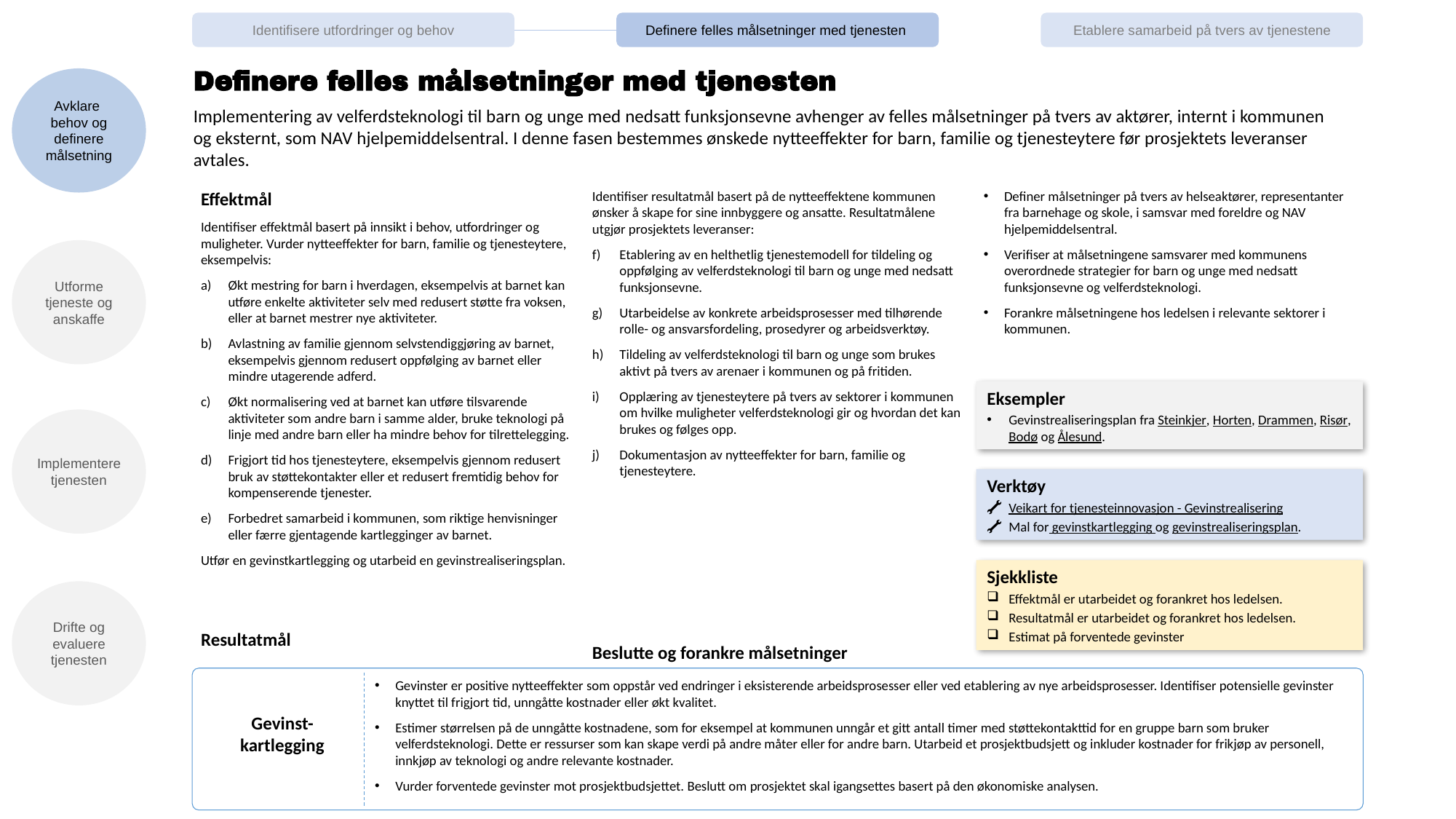

Identifisere utfordringer og behov
Definere felles målsetninger med tjenesten
Etablere samarbeid på tvers av tjenestene
Definere felles målsetninger med tjenesten
Avklare
behov og definere målsetning
Implementering av velferdsteknologi til barn og unge med nedsatt funksjonsevne avhenger av felles målsetninger på tvers av aktører, internt i kommunen og eksternt, som NAV hjelpemiddelsentral. I denne fasen bestemmes ønskede nytteeffekter for barn, familie og tjenesteytere før prosjektets leveranser avtales.
Effektmål
Identifiser effektmål basert på innsikt i behov, utfordringer og muligheter. Vurder nytteeffekter for barn, familie og tjenesteytere, eksempelvis:
Økt mestring for barn i hverdagen, eksempelvis at barnet kan utføre enkelte aktiviteter selv med redusert støtte fra voksen, eller at barnet mestrer nye aktiviteter.
Avlastning av familie gjennom selvstendiggjøring av barnet, eksempelvis gjennom redusert oppfølging av barnet eller mindre utagerende adferd.
Økt normalisering ved at barnet kan utføre tilsvarende aktiviteter som andre barn i samme alder, bruke teknologi på linje med andre barn eller ha mindre behov for tilrettelegging.
Frigjort tid hos tjenesteytere, eksempelvis gjennom redusert bruk av støttekontakter eller et redusert fremtidig behov for kompenserende tjenester.
Forbedret samarbeid i kommunen, som riktige henvisninger eller færre gjentagende kartlegginger av barnet.
Utfør en gevinstkartlegging og utarbeid en gevinstrealiseringsplan.

Resultatmål
Identifiser resultatmål basert på de nytteeffektene kommunen ønsker å skape for sine innbyggere og ansatte. Resultatmålene utgjør prosjektets leveranser:
Etablering av en helthetlig tjenestemodell for tildeling og oppfølging av velferdsteknologi til barn og unge med nedsatt funksjonsevne.
Utarbeidelse av konkrete arbeidsprosesser med tilhørende rolle- og ansvarsfordeling, prosedyrer og arbeidsverktøy.
Tildeling av velferdsteknologi til barn og unge som brukes aktivt på tvers av arenaer i kommunen og på fritiden.
Opplæring av tjenesteytere på tvers av sektorer i kommunen om hvilke muligheter velferdsteknologi gir og hvordan det kan brukes og følges opp.
Dokumentasjon av nytteeffekter for barn, familie og tjenesteytere.

Beslutte og forankre målsetninger
Definer målsetninger på tvers av helseaktører, representanter fra barnehage og skole, i samsvar med foreldre og NAV hjelpemiddelsentral.
Verifiser at målsetningene samsvarer med kommunens overordnede strategier for barn og unge med nedsatt funksjonsevne og velferdsteknologi.
Forankre målsetningene hos ledelsen i relevante sektorer i kommunen.
Utforme tjeneste og anskaffe
Eksempler
Gevinstrealiseringsplan fra Steinkjer, Horten, Drammen, Risør, Bodø og Ålesund.
Implementere tjenesten
Verktøy
Veikart for tjenesteinnovasjon - Gevinstrealisering
Mal for gevinstkartlegging og gevinstrealiseringsplan.
Sjekkliste
Effektmål er utarbeidet og forankret hos ledelsen.
Resultatmål er utarbeidet og forankret hos ledelsen.
Estimat på forventede gevinster
Drifte og evaluere tjenesten

Gevinster er positive nytteeffekter som oppstår ved endringer i eksisterende arbeidsprosesser eller ved etablering av nye arbeidsprosesser. Identifiser potensielle gevinster knyttet til frigjort tid, unngåtte kostnader eller økt kvalitet.
Estimer størrelsen på de unngåtte kostnadene, som for eksempel at kommunen unngår et gitt antall timer med støttekontakttid for en gruppe barn som bruker velferdsteknologi. Dette er ressurser som kan skape verdi på andre måter eller for andre barn. Utarbeid et prosjektbudsjett og inkluder kostnader for frikjøp av personell, innkjøp av teknologi og andre relevante kostnader.
Vurder forventede gevinster mot prosjektbudsjettet. Beslutt om prosjektet skal igangsettes basert på den økonomiske analysen.
Gevinst-
kartlegging